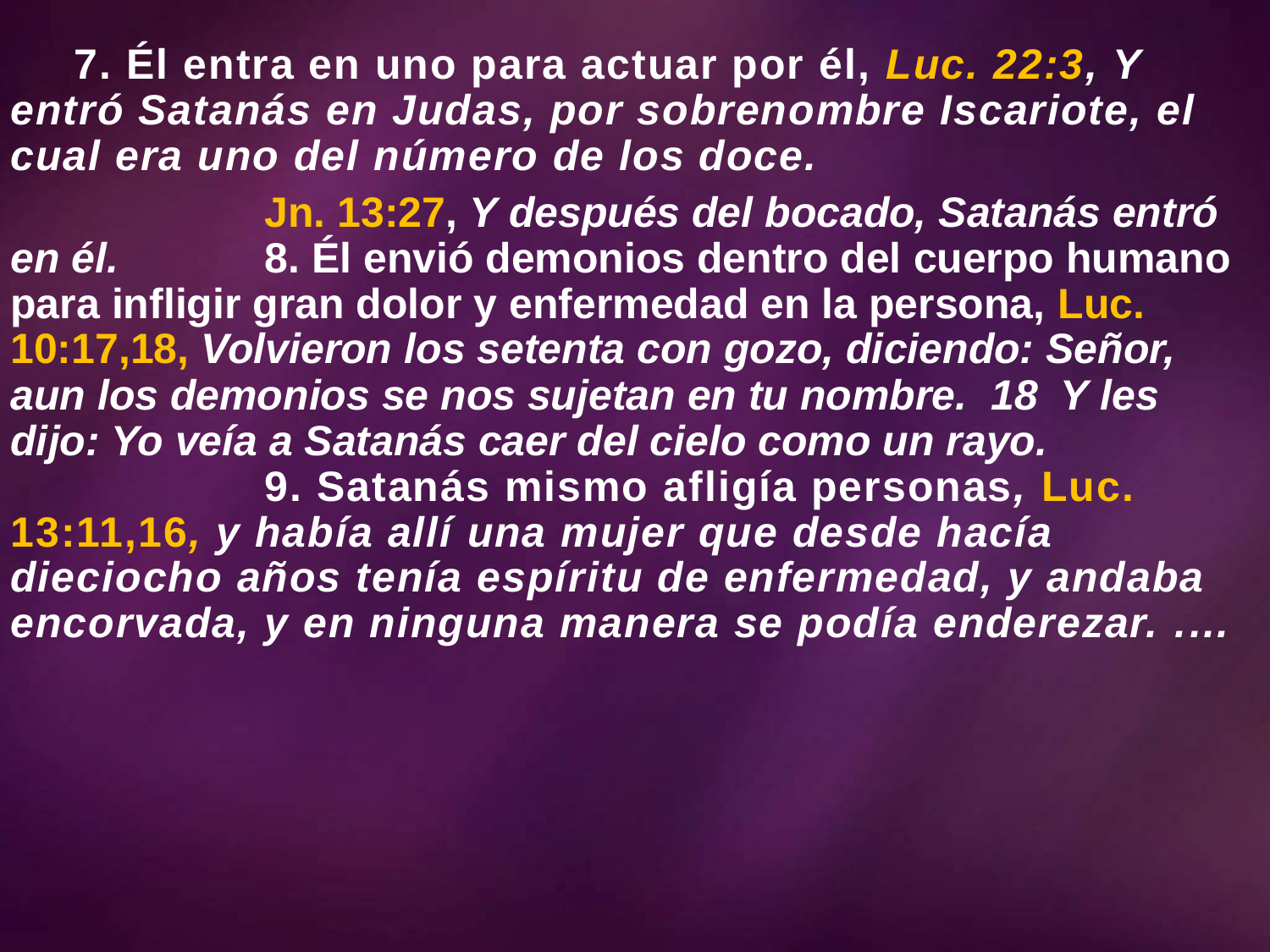

# 7. Él entra en uno para actuar por él, Luc. 22:3, Y entró Satanás en Judas, por sobrenombre Iscariote, el cual era uno del número de los doce.
		Jn. 13:27, Y después del bocado, Satanás entró en él. 		8. Él envió demonios dentro del cuerpo humano para infligir gran dolor y enfermedad en la persona, Luc. 10:17,18, Volvieron los setenta con gozo, diciendo: Señor, aun los demonios se nos sujetan en tu nombre.  18  Y les dijo: Yo veía a Satanás caer del cielo como un rayo.
		9. Satanás mismo afligía personas, Luc. 13:11,16, y había allí una mujer que desde hacía dieciocho años tenía espíritu de enfermedad, y andaba encorvada, y en ninguna manera se podía enderezar. .…